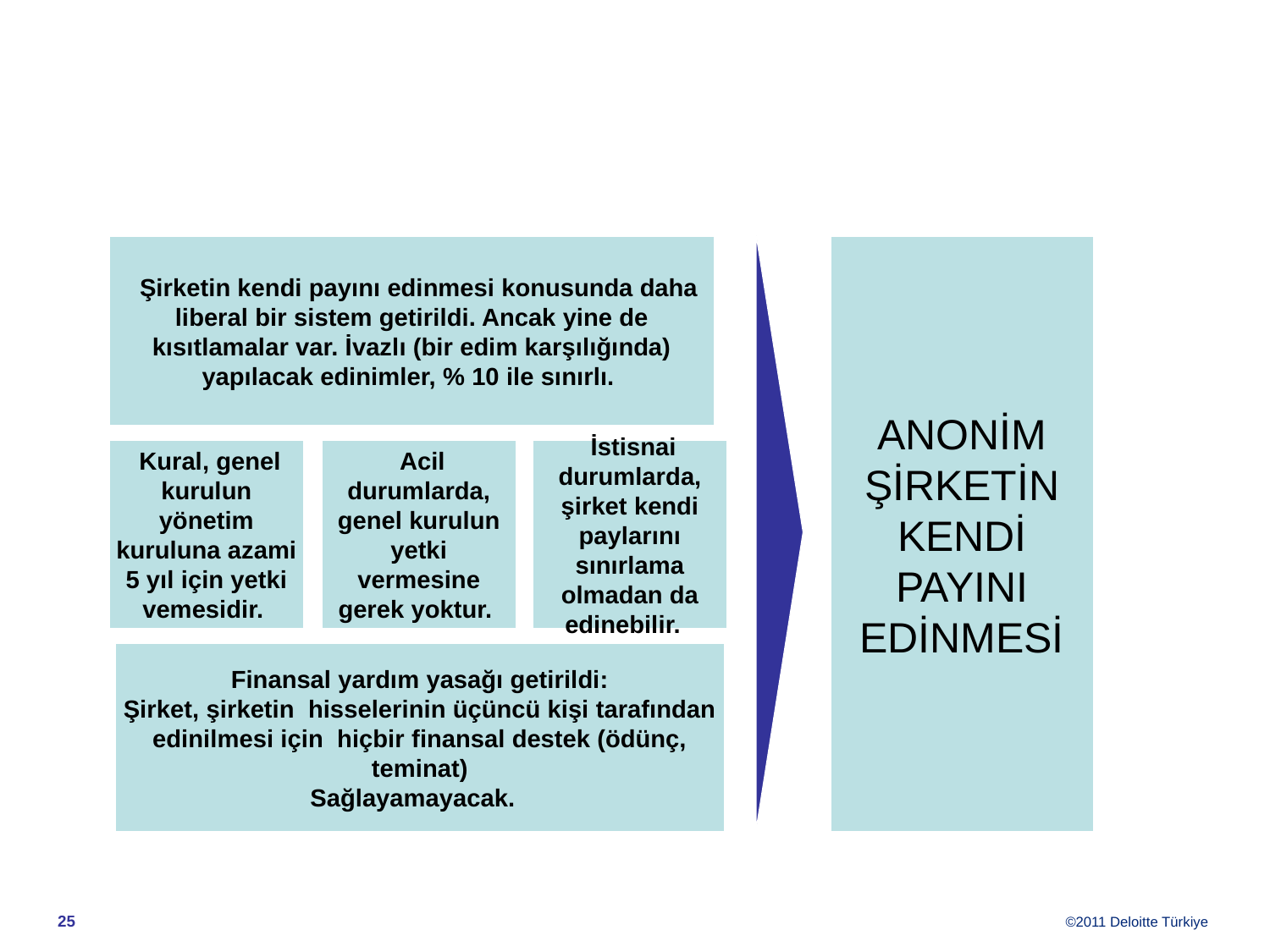

Şirketin kendi payını edinmesi konusunda daha liberal bir sistem getirildi. Ancak yine de kısıtlamalar var. İvazlı (bir edim karşılığında) yapılacak edinimler, % 10 ile sınırlı.

ANONİM ŞİRKETİN
KENDİ
PAYINI
EDİNMESİ
 Kural, genel kurulun yönetim kuruluna azami 5 yıl için yetki vemesidir.
 Acil durumlarda, genel kurulun yetki vermesine gerek yoktur.
 İstisnai durumlarda, şirket kendi paylarını sınırlama olmadan da edinebilir.
Finansal yardım yasağı getirildi:
Şirket, şirketin  hisselerinin üçüncü kişi tarafından edinilmesi için  hiçbir finansal destek (ödünç, teminat)
Sağlayamayacak.
25
©2011 Deloitte Türkiye